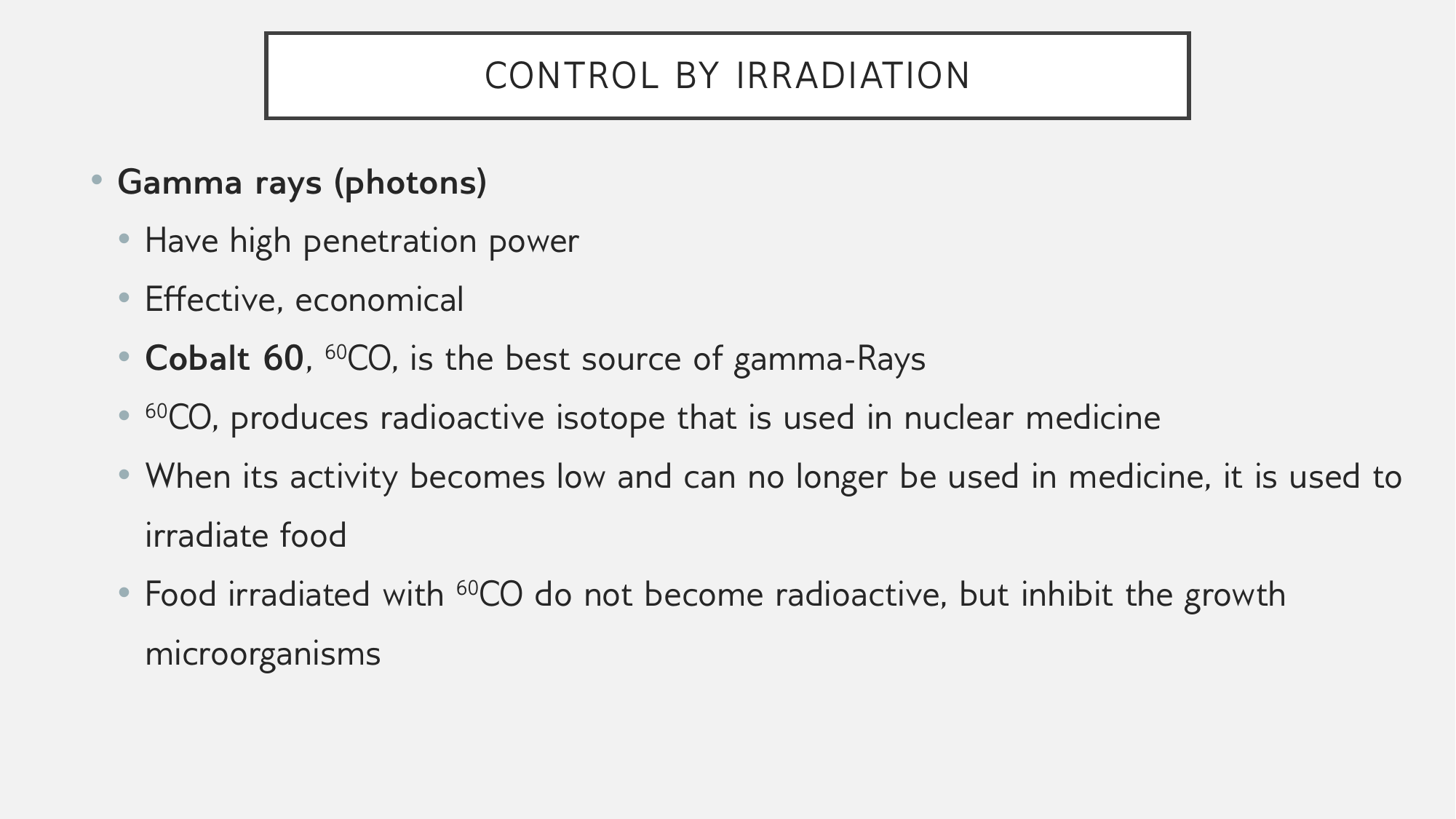

# Control by irradiation
Gamma rays (photons)
Have high penetration power
Effective, economical
Cobalt 60, 60CO, is the best source of gamma-Rays
60CO, produces radioactive isotope that is used in nuclear medicine
When its activity becomes low and can no longer be used in medicine, it is used to irradiate food
Food irradiated with 60CO do not become radioactive, but inhibit the growth microorganisms